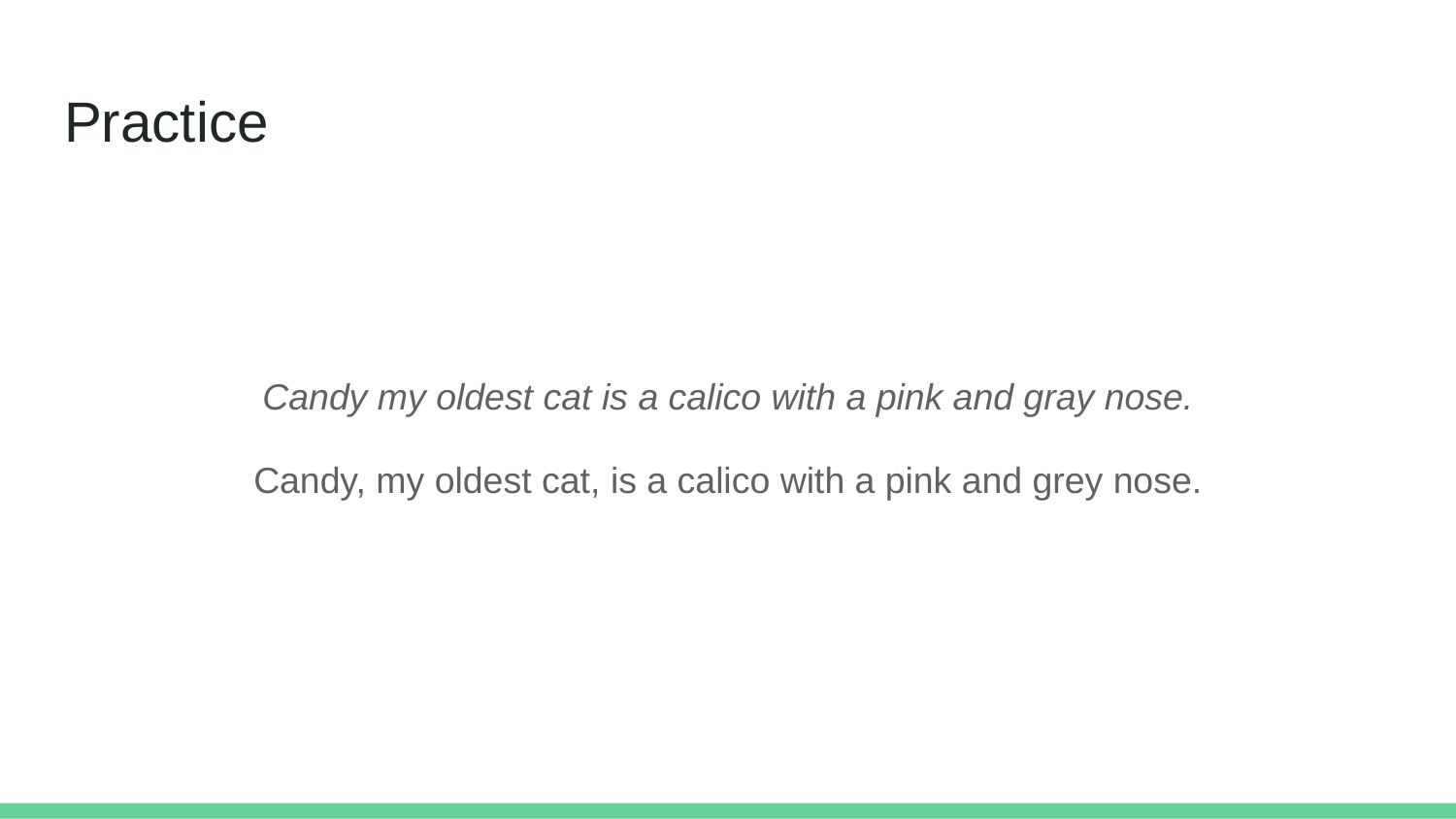

# Practice
Candy my oldest cat is a calico with a pink and gray nose.
Candy, my oldest cat, is a calico with a pink and grey nose.